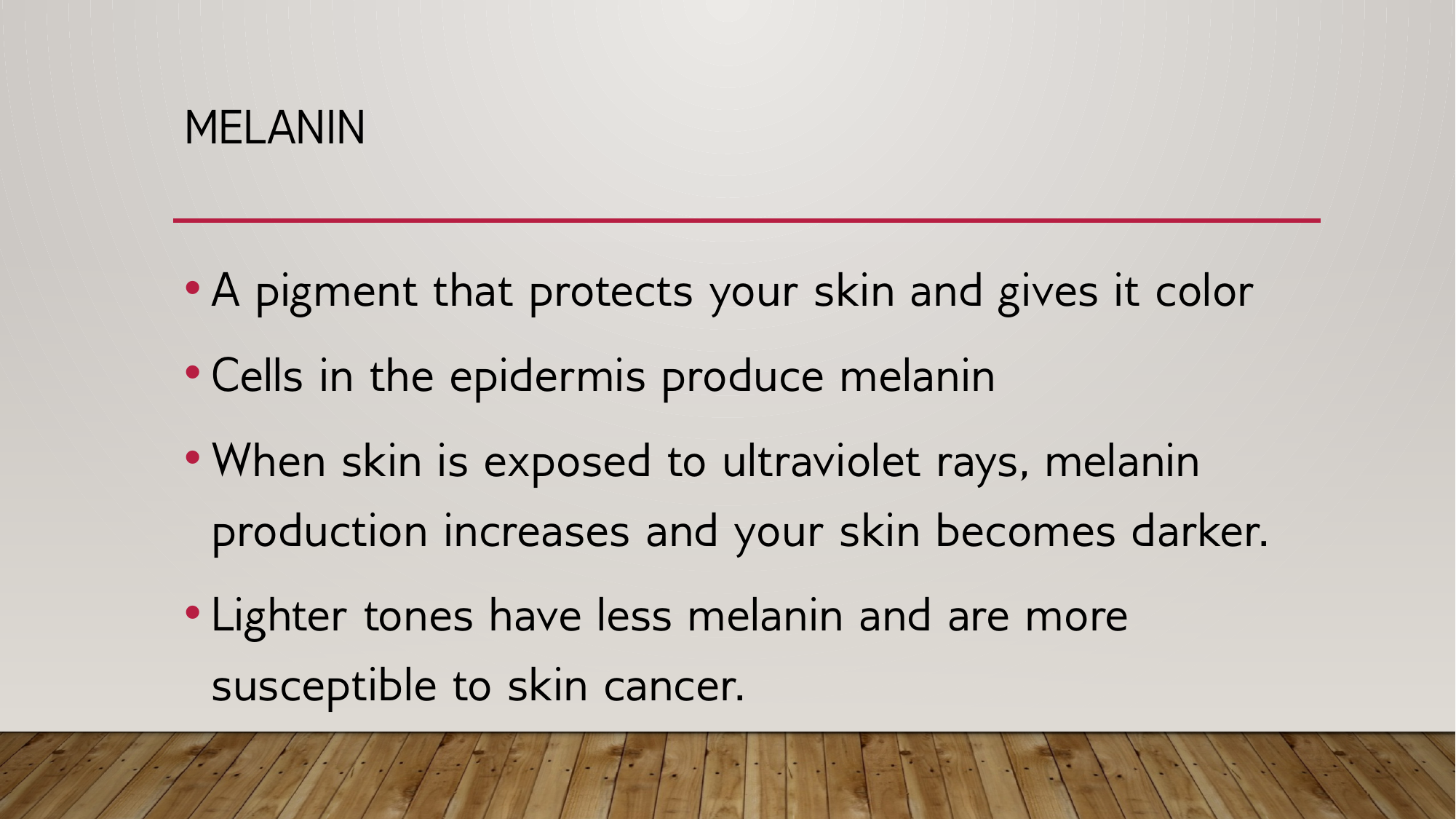

# Melanin
A pigment that protects your skin and gives it color
Cells in the epidermis produce melanin
When skin is exposed to ultraviolet rays, melanin production increases and your skin becomes darker.
Lighter tones have less melanin and are more susceptible to skin cancer.